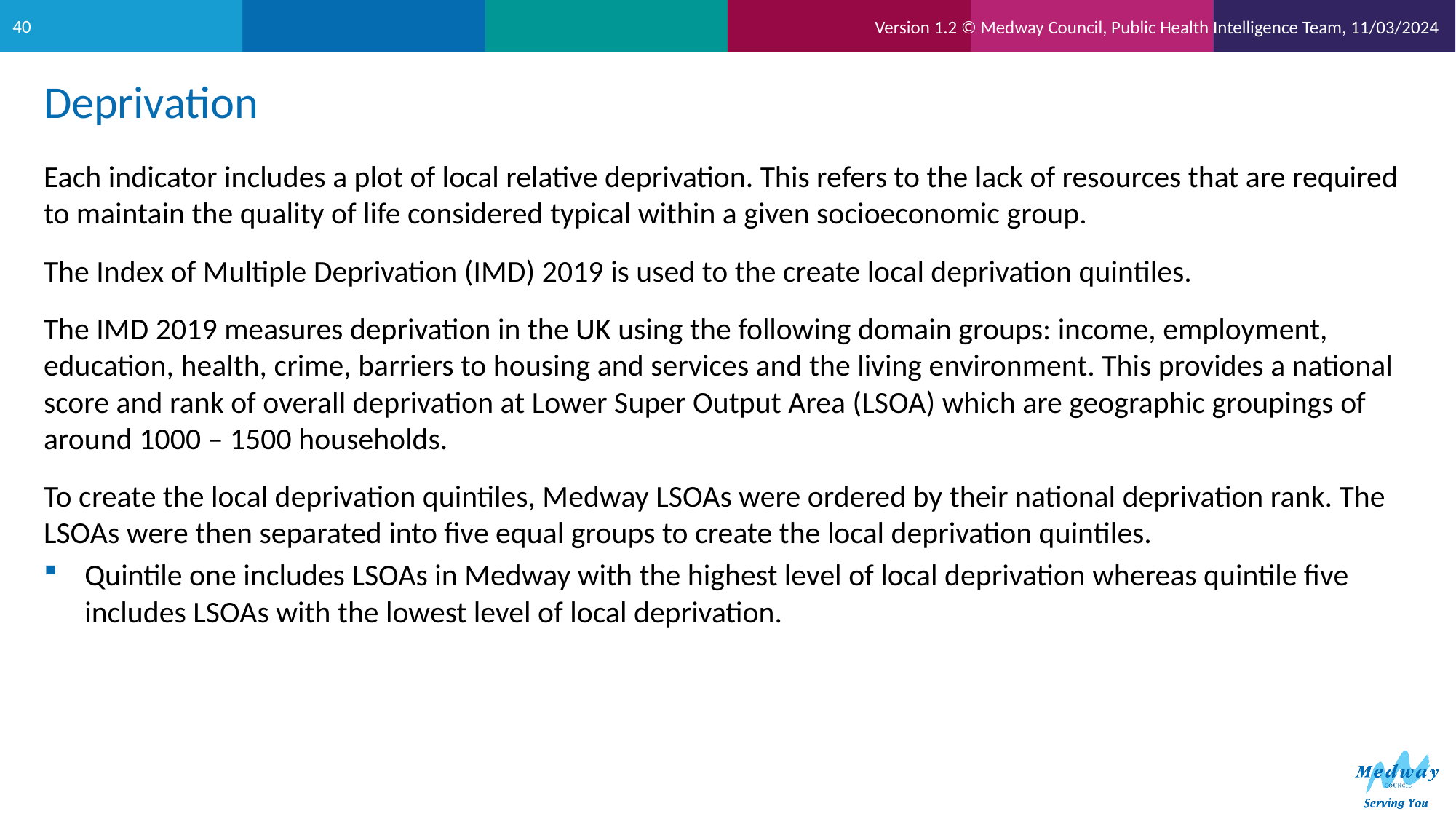

Version 1.2 © Medway Council, Public Health Intelligence Team, 11/03/2024
40
# Deprivation
Each indicator includes a plot of local relative deprivation. This refers to the lack of resources that are required to maintain the quality of life considered typical within a given socioeconomic group.
The Index of Multiple Deprivation (IMD) 2019 is used to the create local deprivation quintiles.
The IMD 2019 measures deprivation in the UK using the following domain groups: income, employment, education, health, crime, barriers to housing and services and the living environment. This provides a national score and rank of overall deprivation at Lower Super Output Area (LSOA) which are geographic groupings of around 1000 – 1500 households.
To create the local deprivation quintiles, Medway LSOAs were ordered by their national deprivation rank. The LSOAs were then separated into five equal groups to create the local deprivation quintiles.
Quintile one includes LSOAs in Medway with the highest level of local deprivation whereas quintile five includes LSOAs with the lowest level of local deprivation.